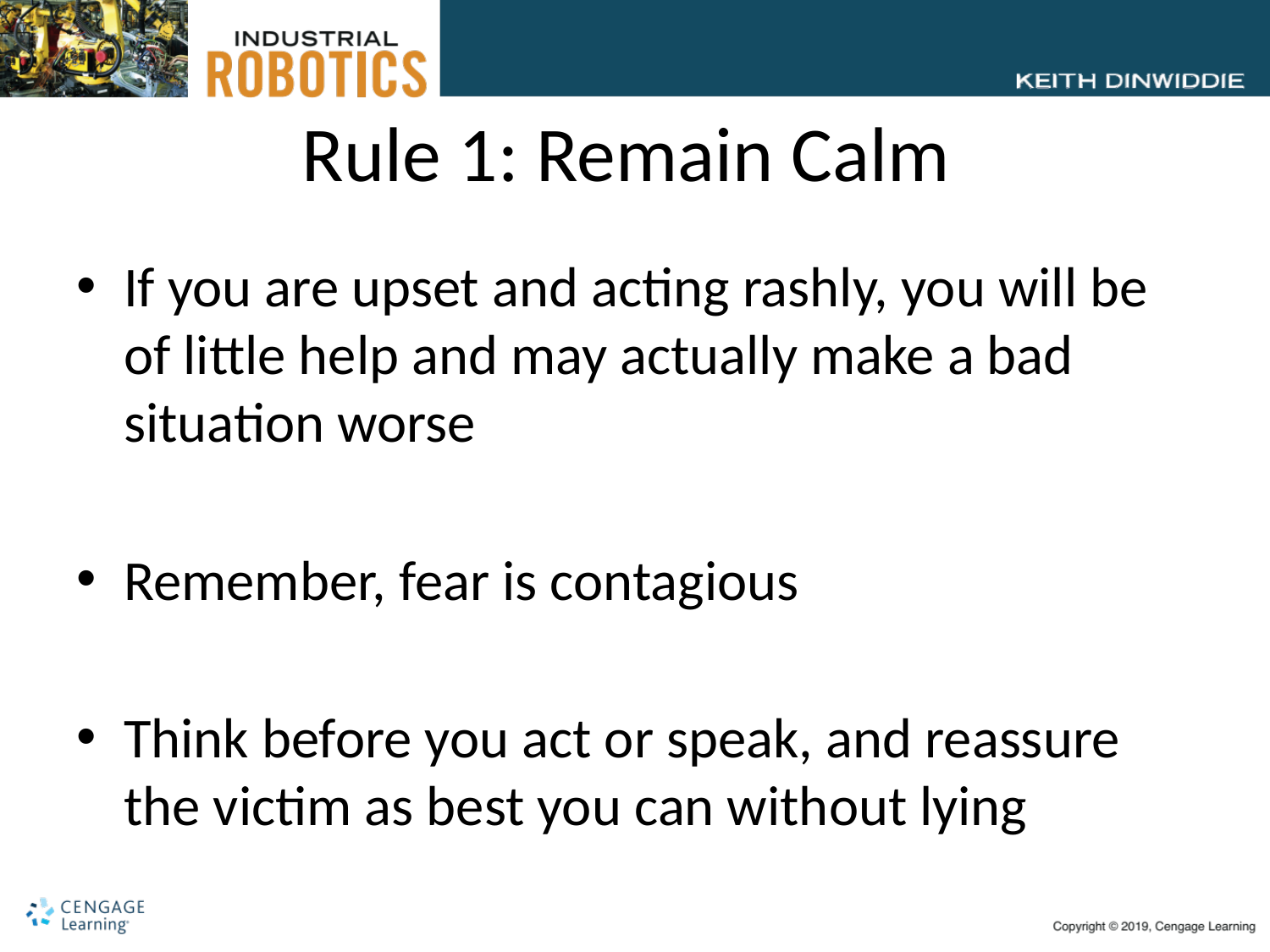

# Rule 1: Remain Calm
If you are upset and acting rashly, you will be of little help and may actually make a bad situation worse

Remember, fear is contagious

Think before you act or speak, and reassure the victim as best you can without lying